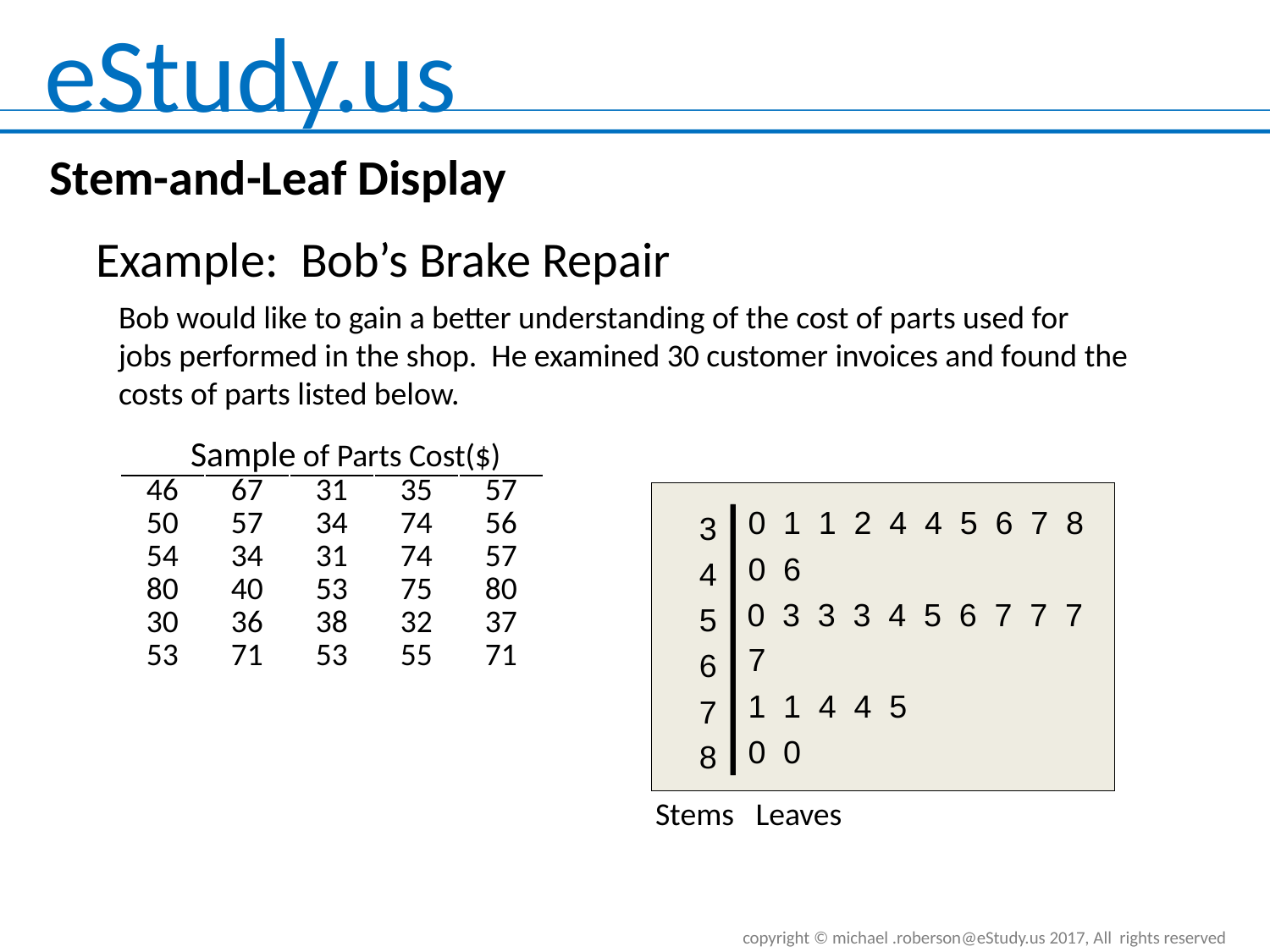

Stem-and-Leaf Display
Example:  Bob’s Brake Repair
Bob would like to gain a better understanding of the cost of parts used for jobs performed in the shop.  He examined 30 customer invoices and found the costs of parts listed below.
Sample of Parts Cost($)
| 46 | 67 | 31 | 35 | 57 |
| --- | --- | --- | --- | --- |
| 50 | 57 | 34 | 74 | 56 |
| 54 | 34 | 31 | 74 | 57 |
| 80 | 40 | 53 | 75 | 80 |
| 30 | 36 | 38 | 32 | 37 |
| 53 | 71 | 53 | 55 | 71 |

3
4
5
6
7
8

 0  1  1  2  4  4  5  6  7  8
 0  6
 0  3  3  3  4  5  6  7  7  7
 7
 1  1  4  4  5
 0  0
Stems   Leaves